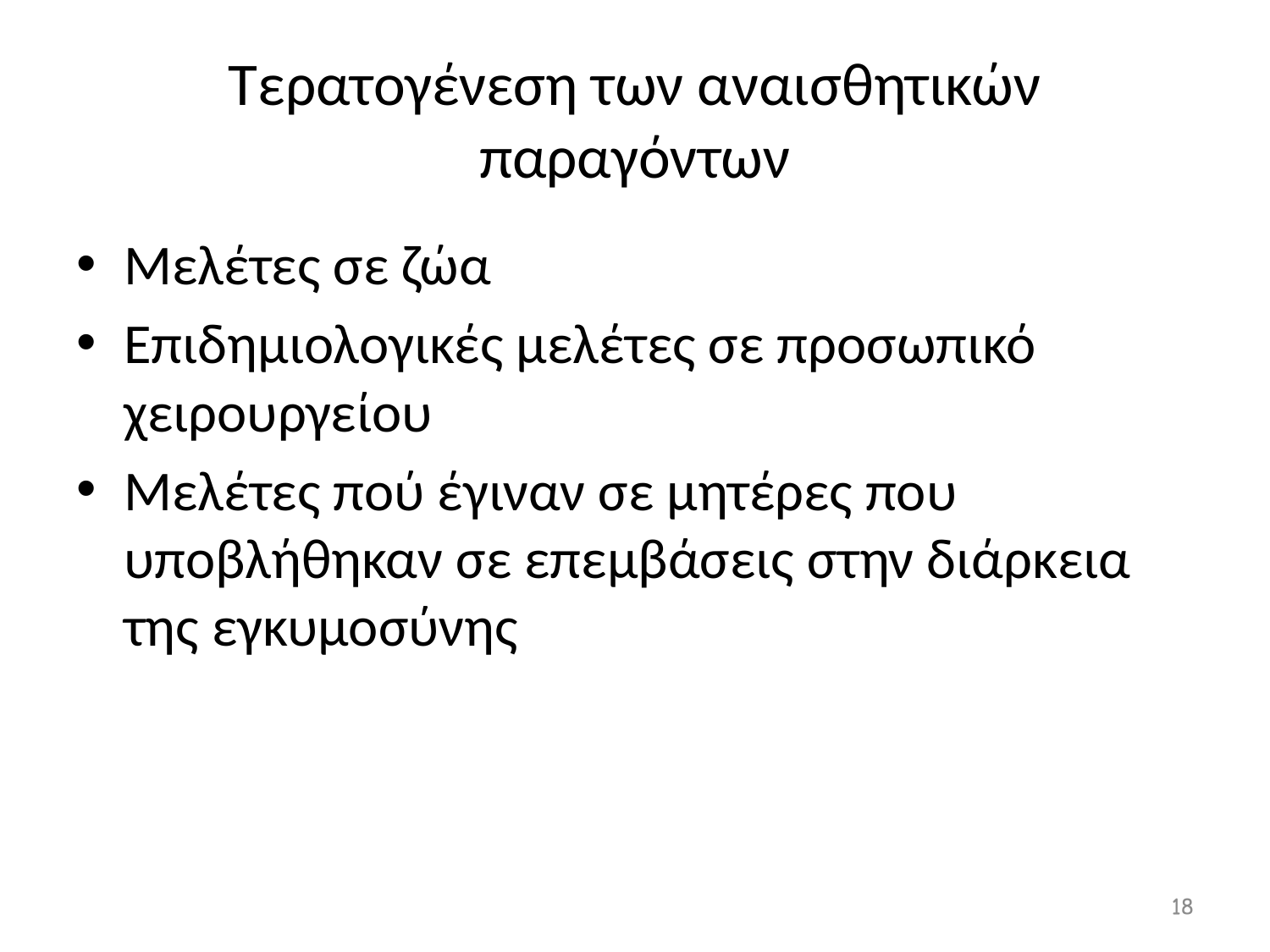

# Τερατογένεση των αναισθητικών παραγόντων
Μελέτες σε ζώα
Επιδημιολογικές μελέτες σε προσωπικό χειρουργείου
Μελέτες πού έγιναν σε μητέρες που υποβλήθηκαν σε επεμβάσεις στην διάρκεια της εγκυμοσύνης

18